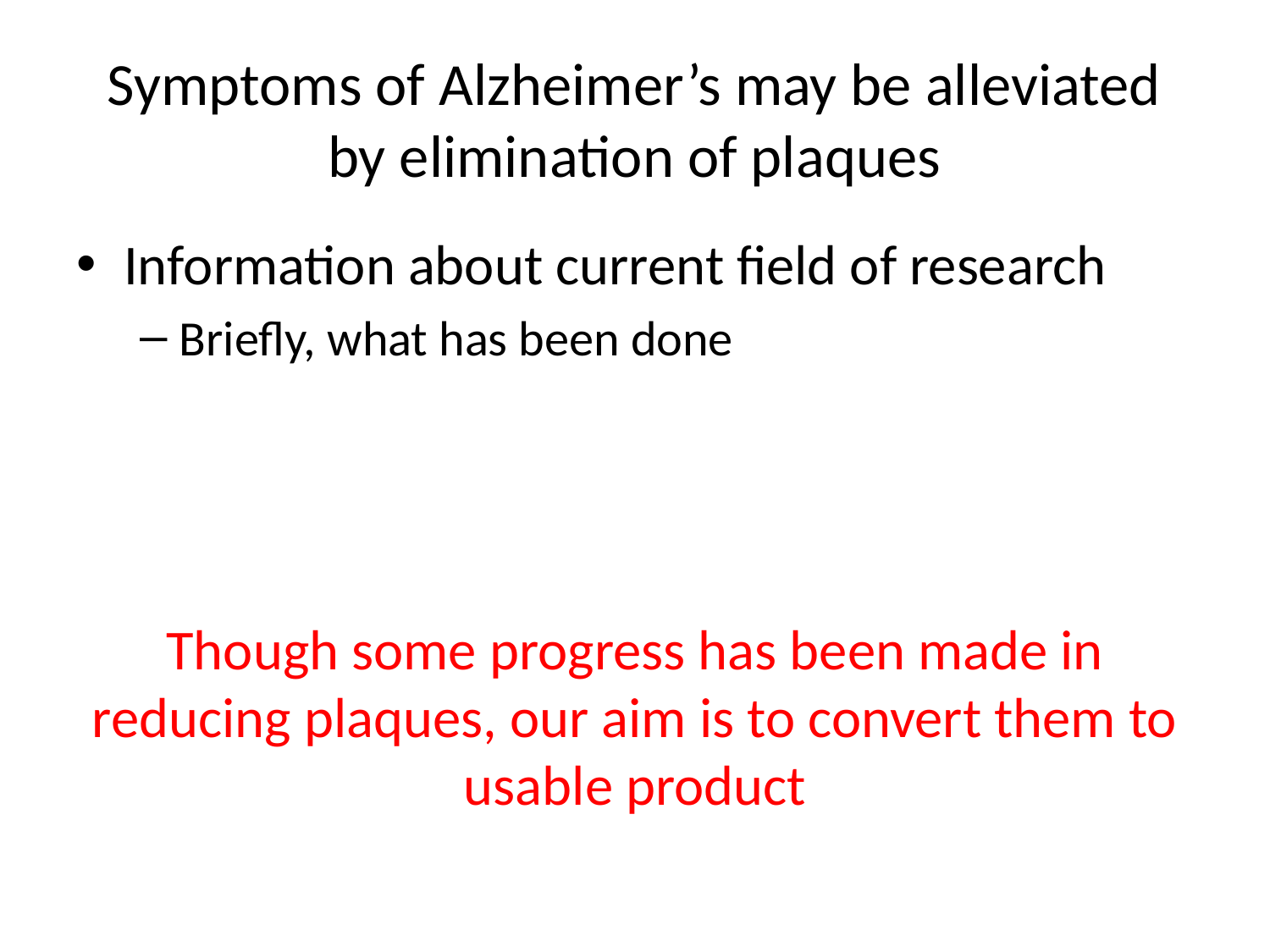

# Symptoms of Alzheimer’s may be alleviated by elimination of plaques
Information about current field of research
Briefly, what has been done

Though some progress has been made in reducing plaques, our aim is to convert them to usable product